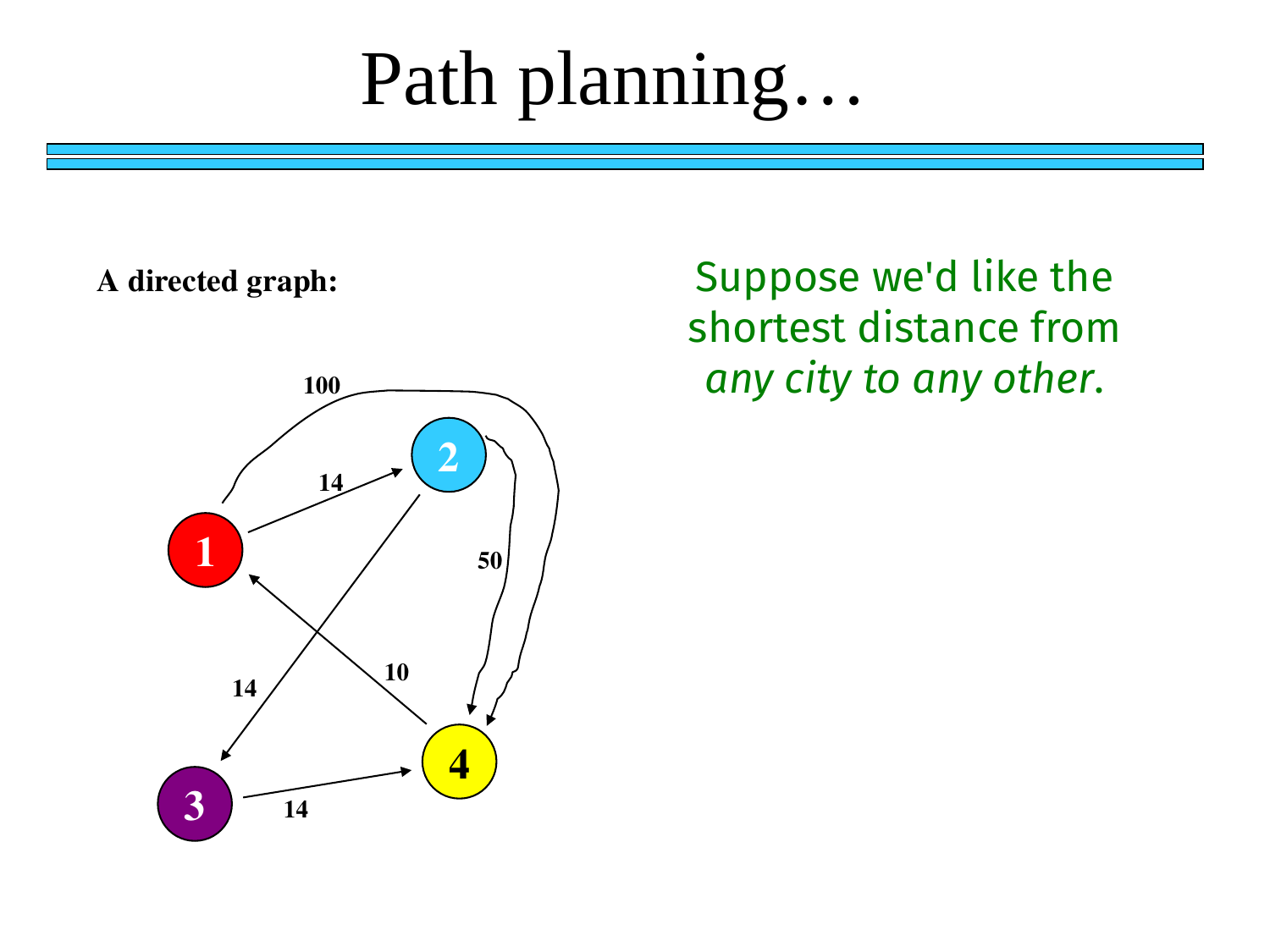

Path planning…

Suppose we'd like the shortest distance from any city to any other.
A directed graph:
100

2

14

1
50

10
14
4
3

14